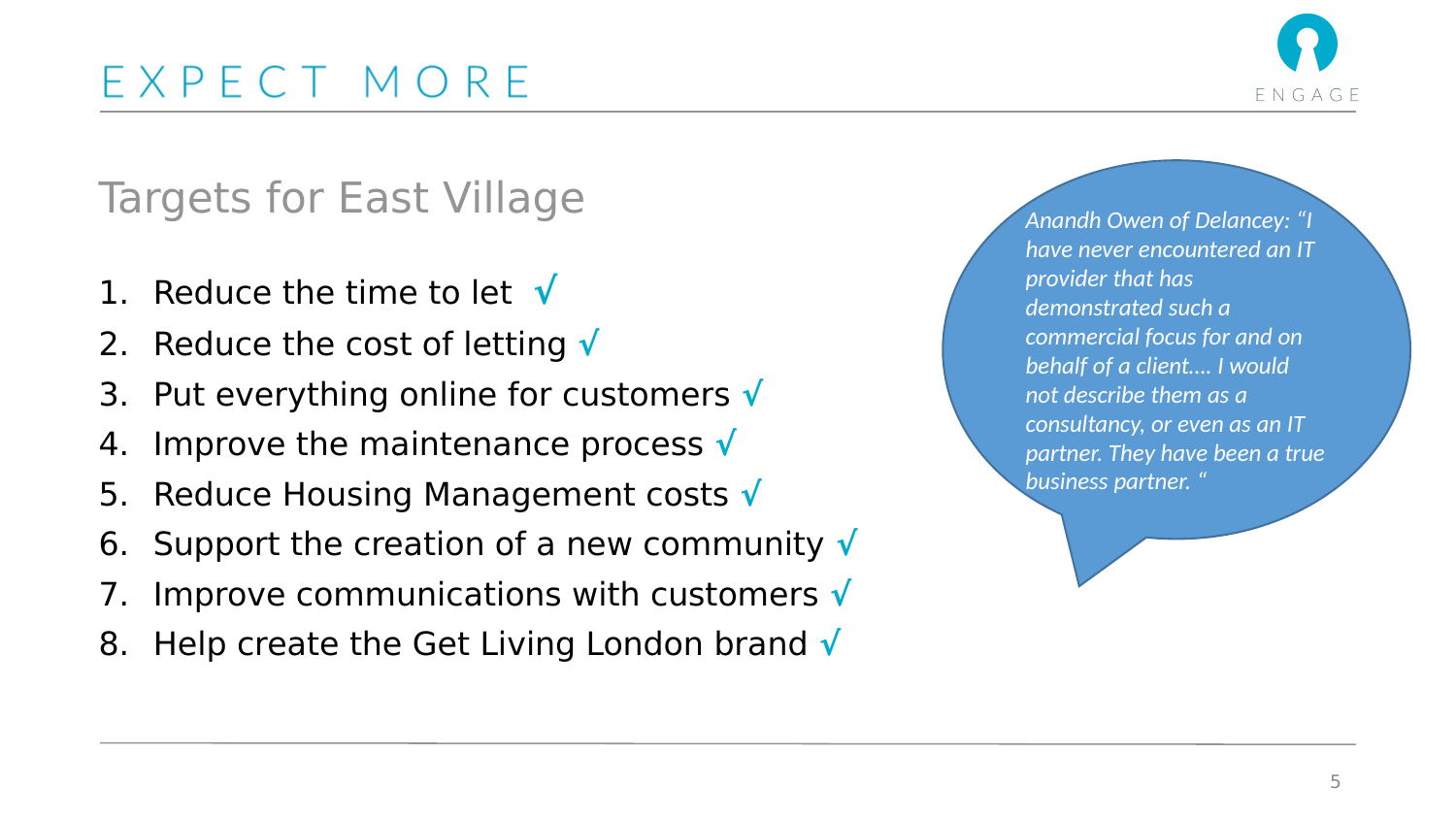

# Targets for East Village
Anandh Owen of Delancey: “I have never encountered an IT provider that has demonstrated such a commercial focus for and on behalf of a client…. I would not describe them as a consultancy, or even as an IT partner. They have been a true business partner. “
Reduce the time to let  √
Reduce the cost of letting √
Put everything online for customers √
Improve the maintenance process √
Reduce Housing Management costs √
Support the creation of a new community √
Improve communications with customers √
Help create the Get Living London brand √

5